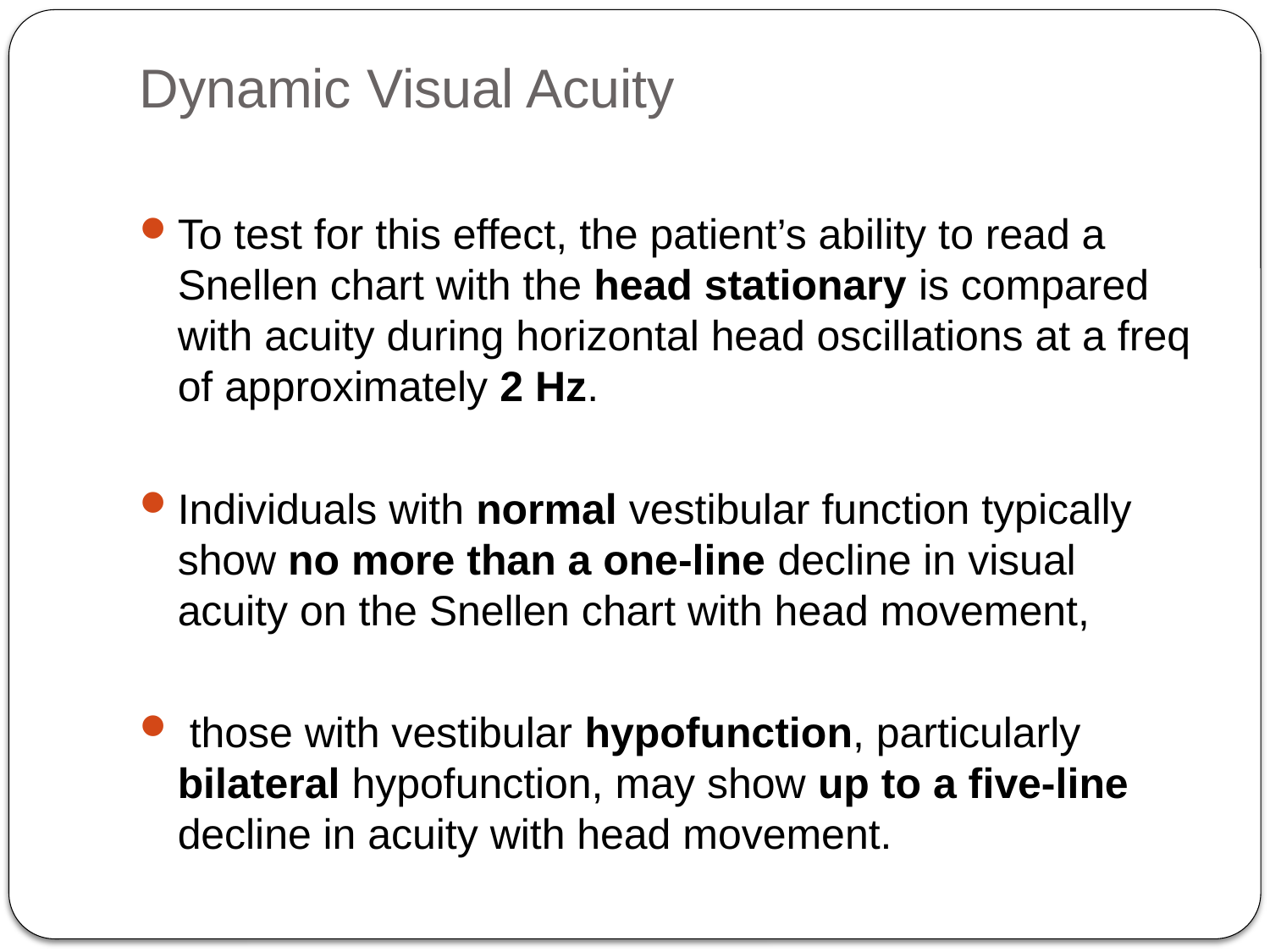

# Dynamic Visual Acuity
To test for this effect, the patient’s ability to read a Snellen chart with the head stationary is compared with acuity during horizontal head oscillations at a freq of approximately 2 Hz.

Individuals with normal vestibular function typically show no more than a one-line decline in visual acuity on the Snellen chart with head movement,

 those with vestibular hypofunction, particularly bilateral hypofunction, may show up to a five-line decline in acuity with head movement.